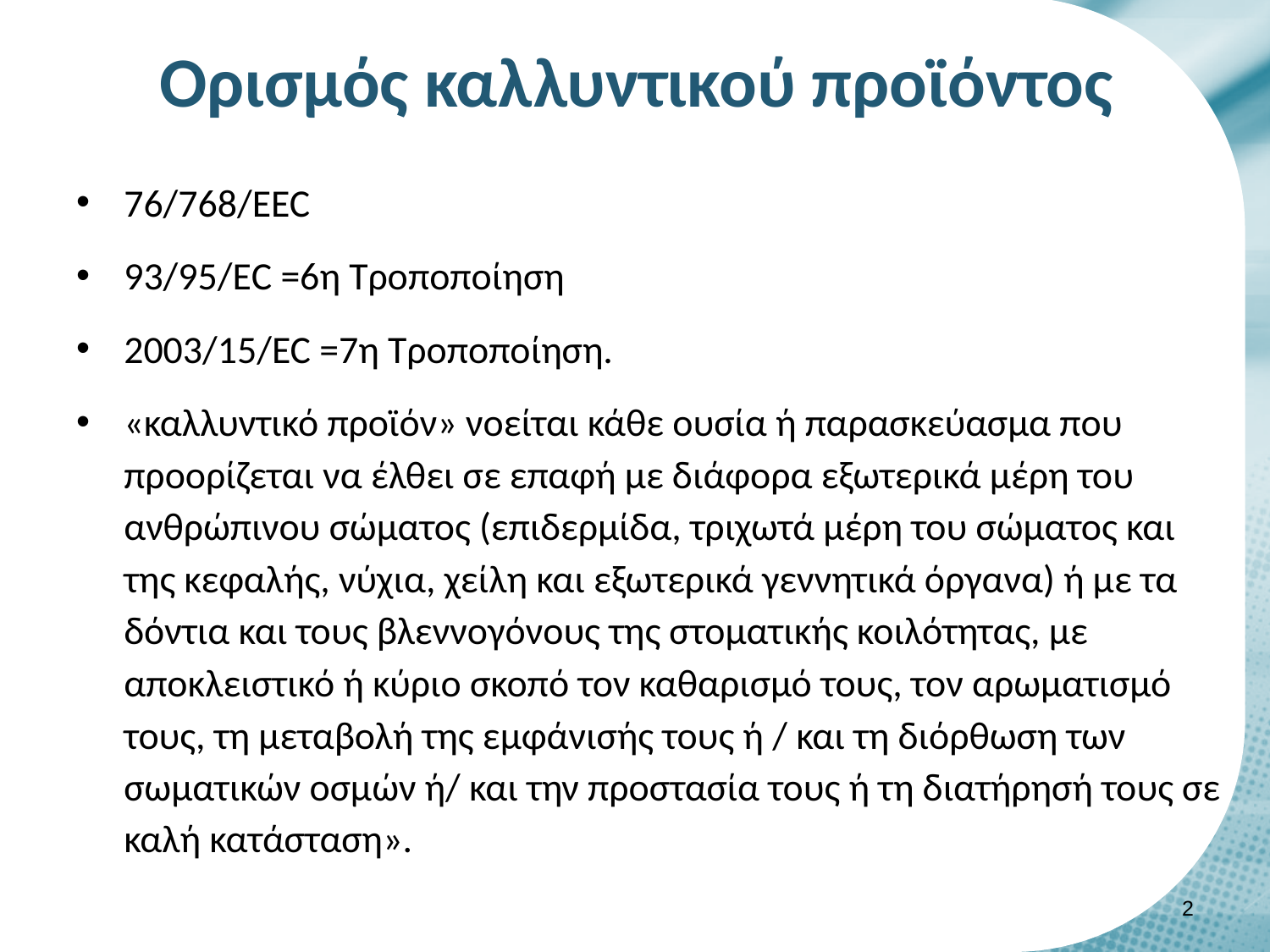

# Ορισμός καλλυντικού προϊόντος
76/768/ΕEC
93/95/ΕC =6η Τροποποίηση
2003/15/EC =7η Τροποποίηση.
«καλλυντικό προϊόν» νοείται κάθε ουσία ή παρασκεύασμα που προορίζεται να έλθει σε επαφή με διάφορα εξωτερικά μέρη του ανθρώπινου σώματος (επιδερμίδα, τριχωτά μέρη του σώματος και της κεφαλής, νύχια, χείλη και εξωτερικά γεννητικά όργανα) ή με τα δόντια και τους βλεννογόνους της στοματικής κοιλότητας, με αποκλειστικό ή κύριο σκοπό τον καθαρισμό τους, τον αρωματισμό τους, τη μεταβολή της εμφάνισής τους ή / και τη διόρθωση των σωματικών οσμών ή/ και την προστασία τους ή τη διατήρησή τους σε καλή κατάσταση».
2